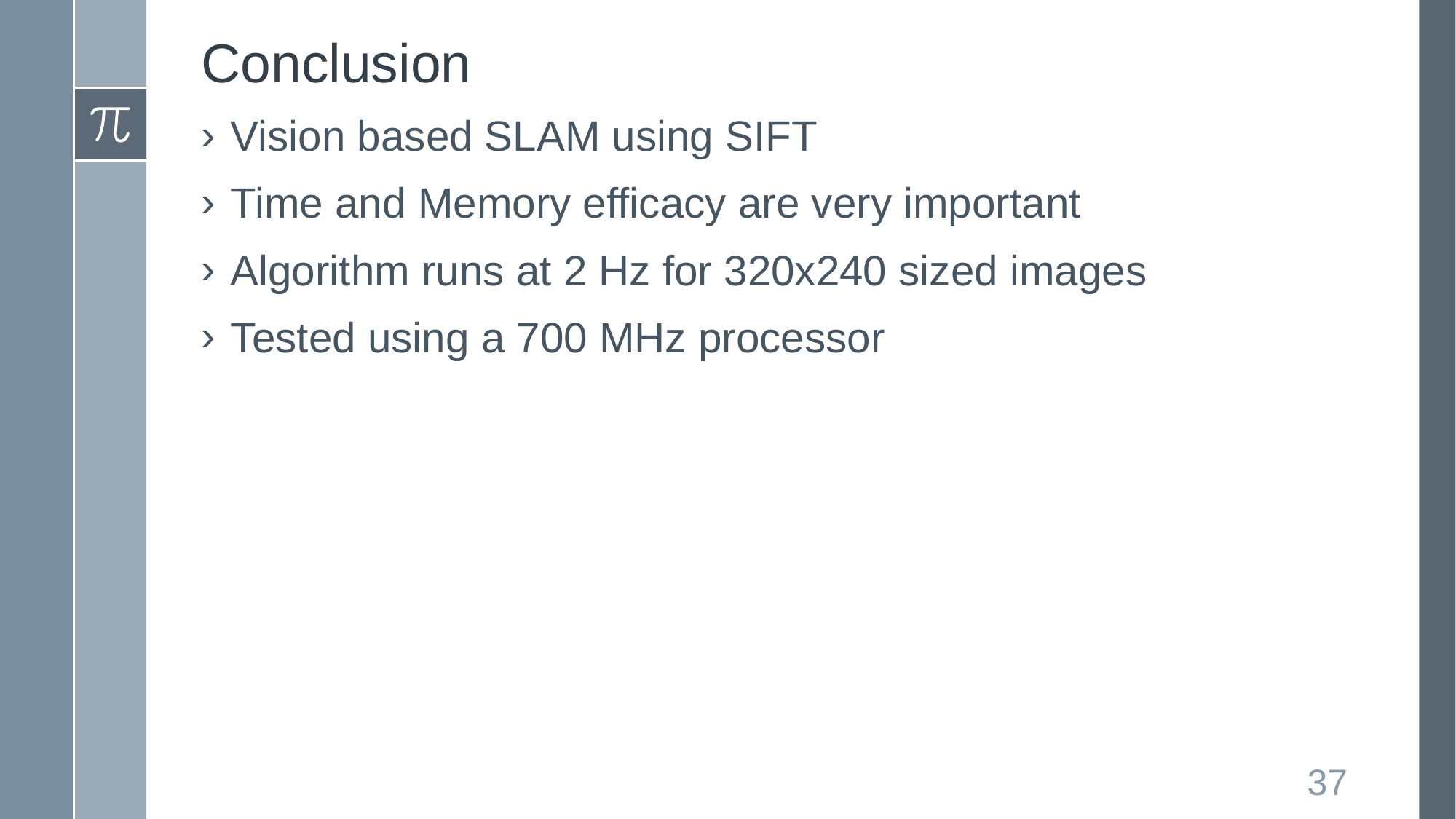

# Conclusion
Vision based SLAM using SIFT
Time and Memory efficacy are very important
Algorithm runs at 2 Hz for 320x240 sized images
Tested using a 700 MHz processor
37